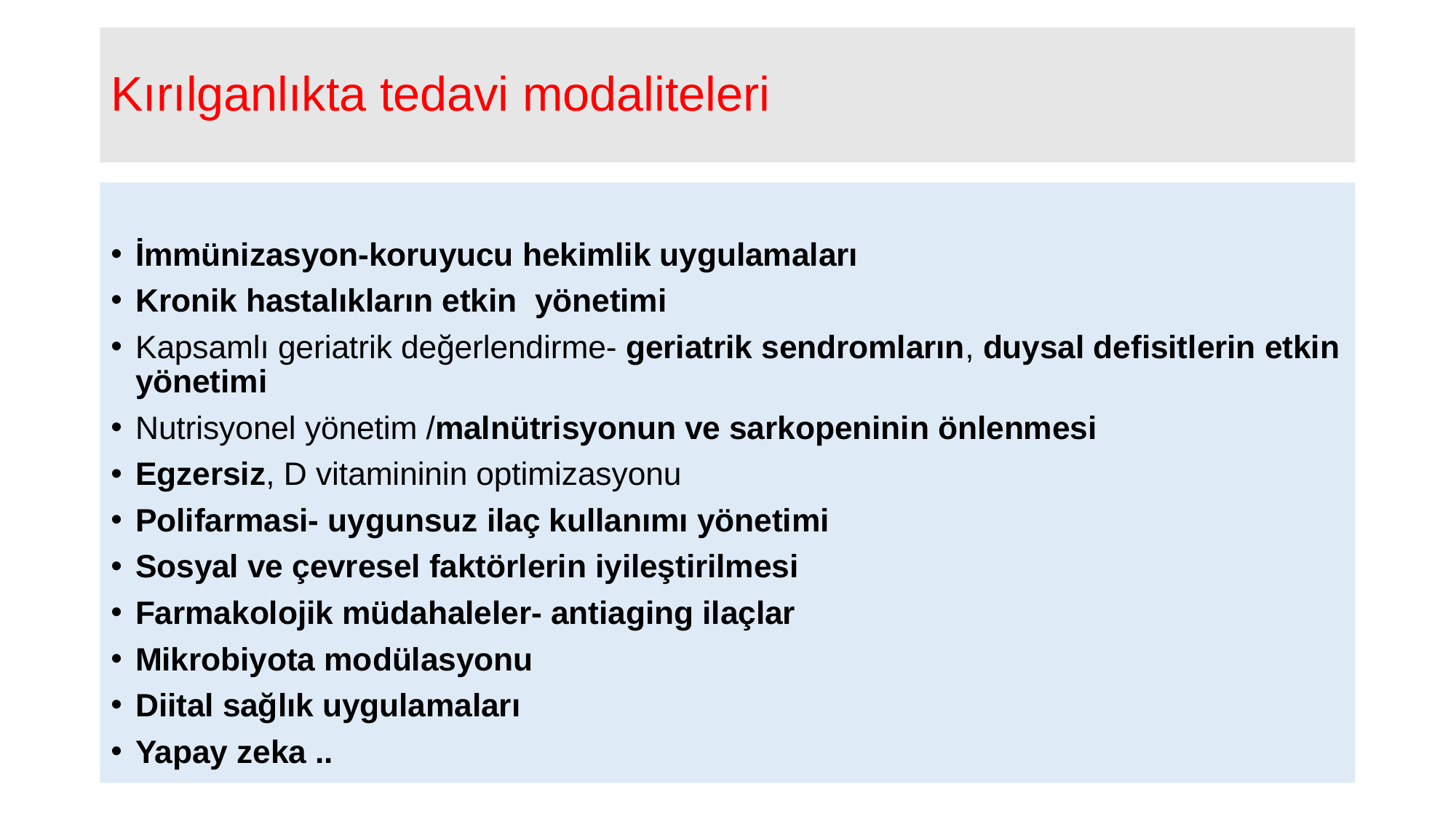

# Kırılganlıkta tedavi modaliteleri

İmmünizasyon-koruyucu hekimlik uygulamaları
Kronik hastalıkların etkin  yönetimi
Kapsamlı geriatrik değerlendirme- geriatrik sendromların, duysal defisitlerin etkin yönetimi
Nutrisyonel yönetim /malnütrisyonun ve sarkopeninin önlenmesi
Egzersiz, D vitamininin optimizasyonu
Polifarmasi- uygunsuz ilaç kullanımı yönetimi
Sosyal ve çevresel faktörlerin iyileştirilmesi
Farmakolojik müdahaleler- antiaging ilaçlar
Mikrobiyota modülasyonu
Diital sağlık uygulamaları
Yapay zeka ..